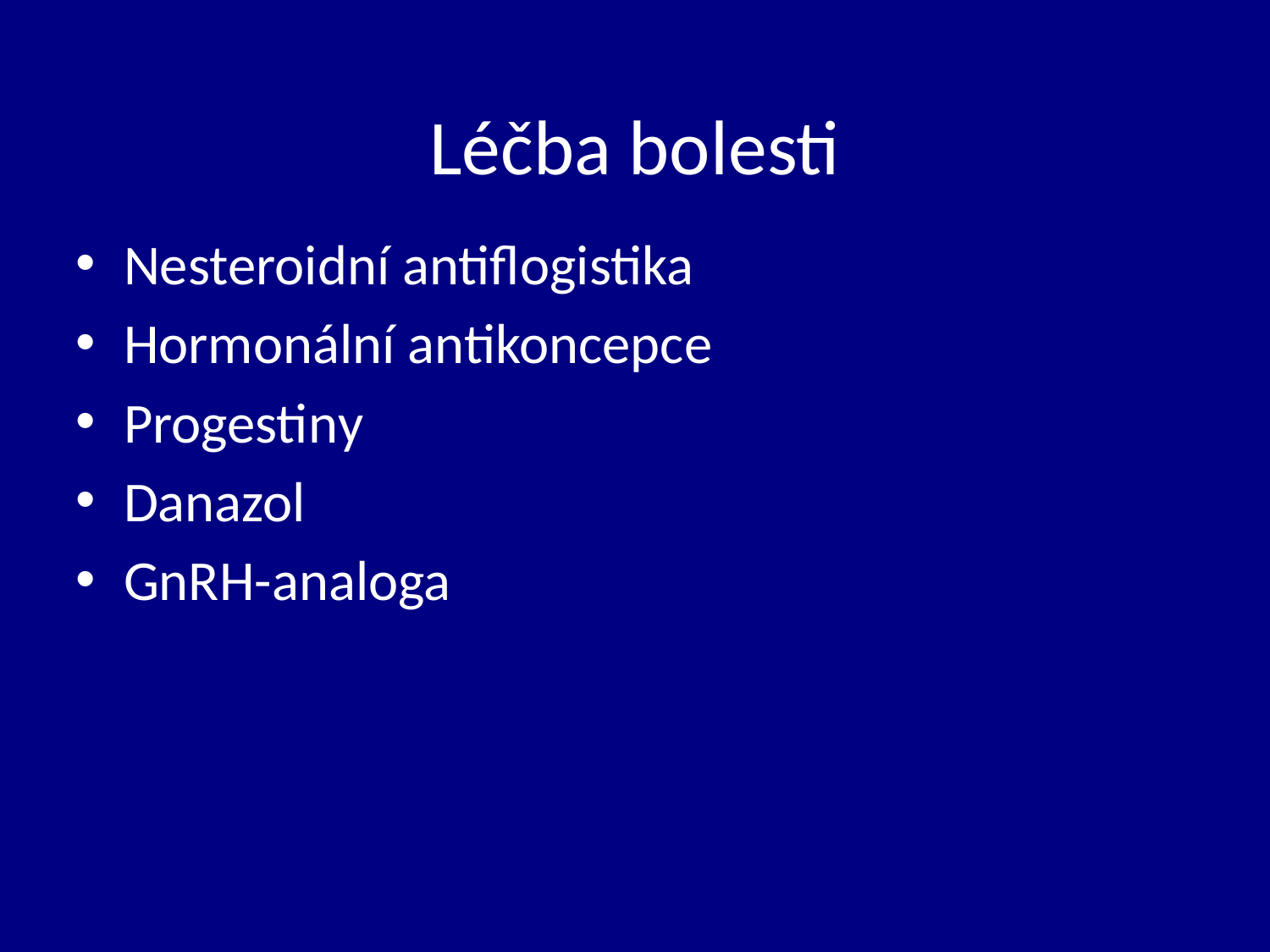

# Léčba bolesti
Nesteroidní antiflogistika
Hormonální antikoncepce
Progestiny
Danazol
GnRH-analoga